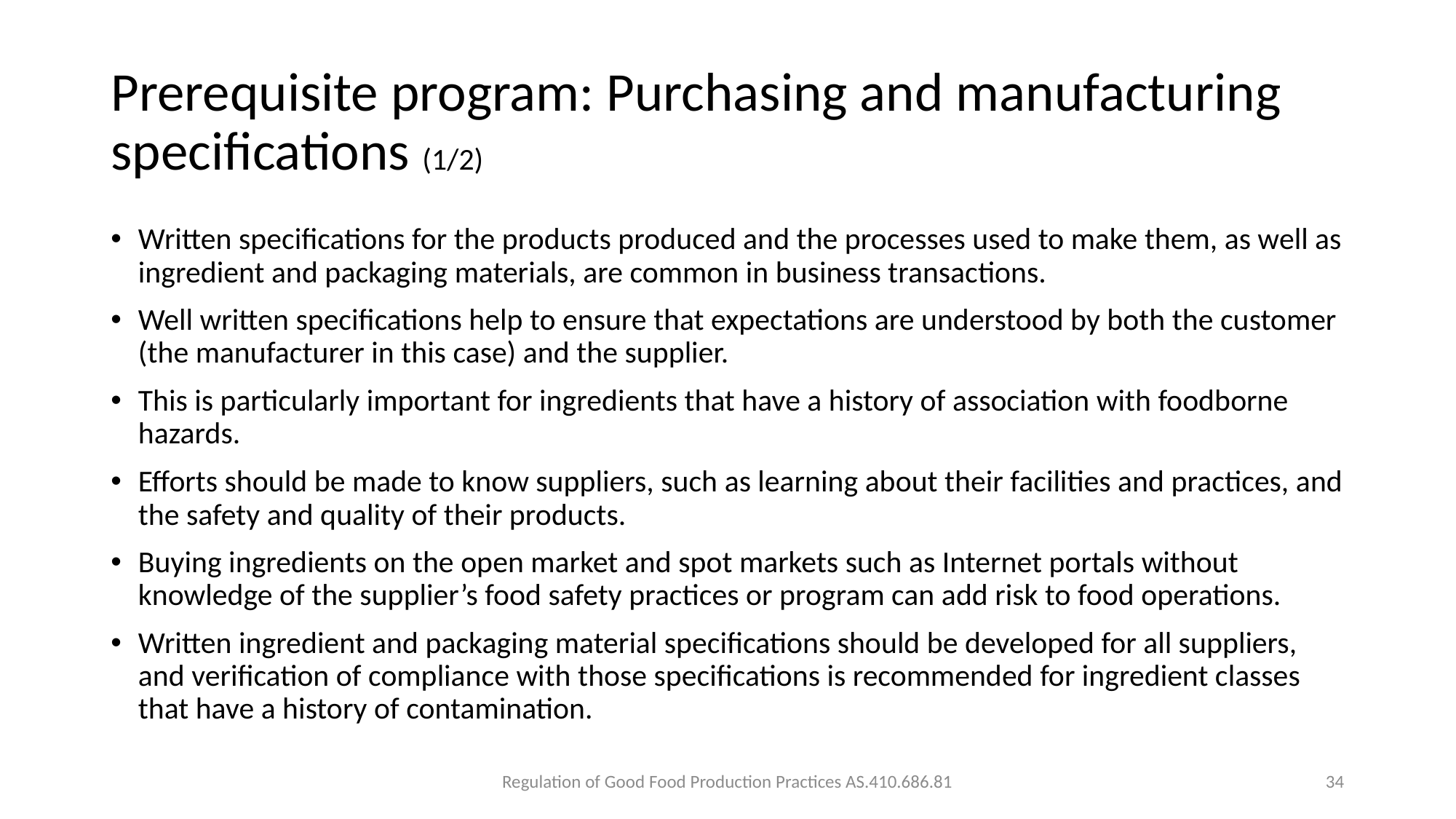

# Prerequisite program: Purchasing and manufacturing specifications (1/2)
Written specifications for the products produced and the processes used to make them, as well as ingredient and packaging materials, are common in business transactions.
Well written specifications help to ensure that expectations are understood by both the customer (the manufacturer in this case) and the supplier.
This is particularly important for ingredients that have a history of association with foodborne hazards.
Efforts should be made to know suppliers, such as learning about their facilities and practices, and the safety and quality of their products.
Buying ingredients on the open market and spot markets such as Internet portals without knowledge of the supplier’s food safety practices or program can add risk to food operations.
Written ingredient and packaging material specifications should be developed for all suppliers, and verification of compliance with those specifications is recommended for ingredient classes that have a history of contamination.

Regulation of Good Food Production Practices AS.410.686.81
34